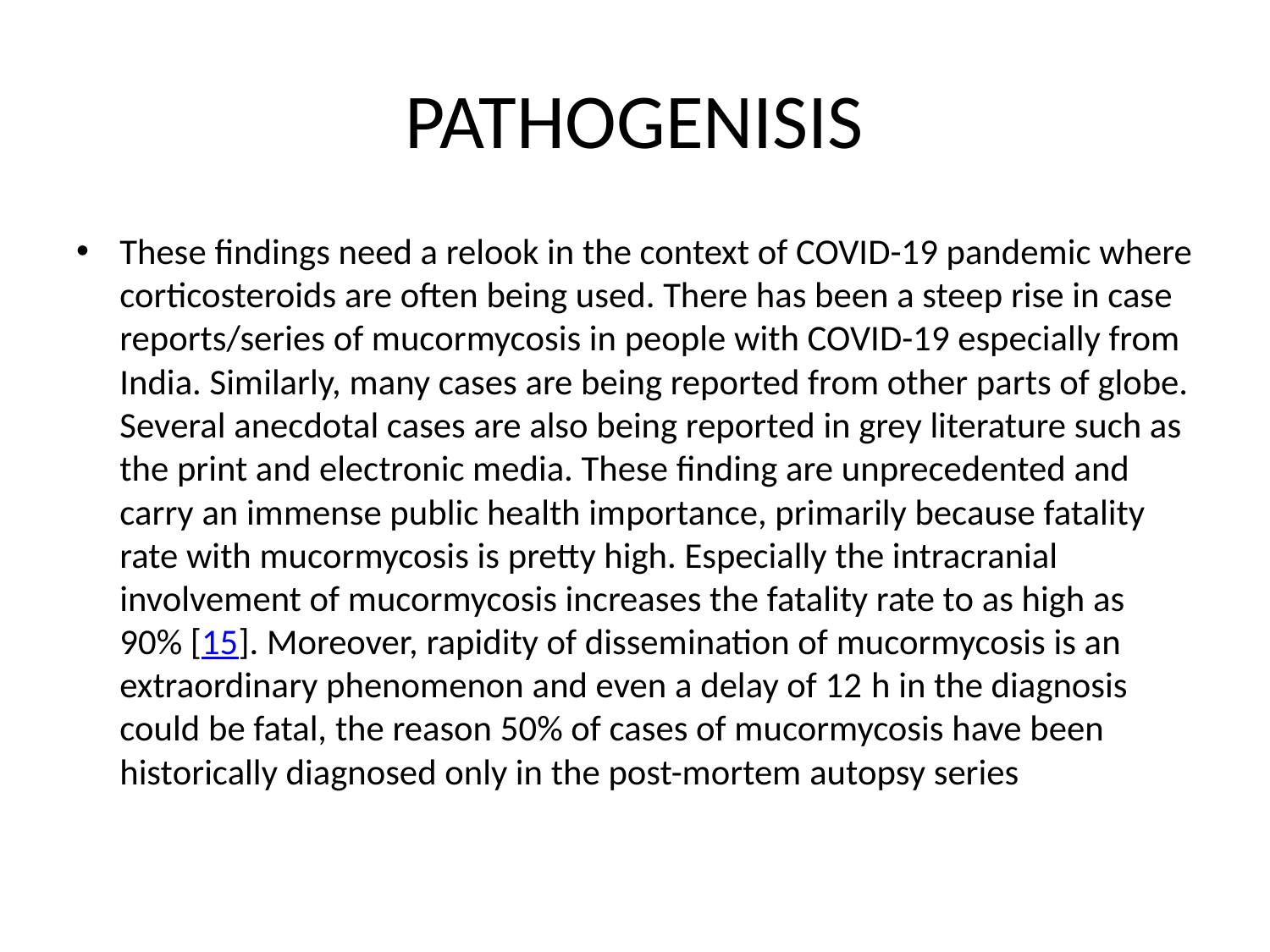

# PATHOGENISIS
These findings need a relook in the context of COVID-19 pandemic where corticosteroids are often being used. There has been a steep rise in case reports/series of mucormycosis in people with COVID-19 especially from India. Similarly, many cases are being reported from other parts of globe. Several anecdotal cases are also being reported in grey literature such as the print and electronic media. These finding are unprecedented and carry an immense public health importance, primarily because fatality rate with mucormycosis is pretty high. Especially the intracranial involvement of mucormycosis increases the fatality rate to as high as 90% [15]. Moreover, rapidity of dissemination of mucormycosis is an extraordinary phenomenon and even a delay of 12 h in the diagnosis could be fatal, the reason 50% of cases of mucormycosis have been historically diagnosed only in the post-mortem autopsy series